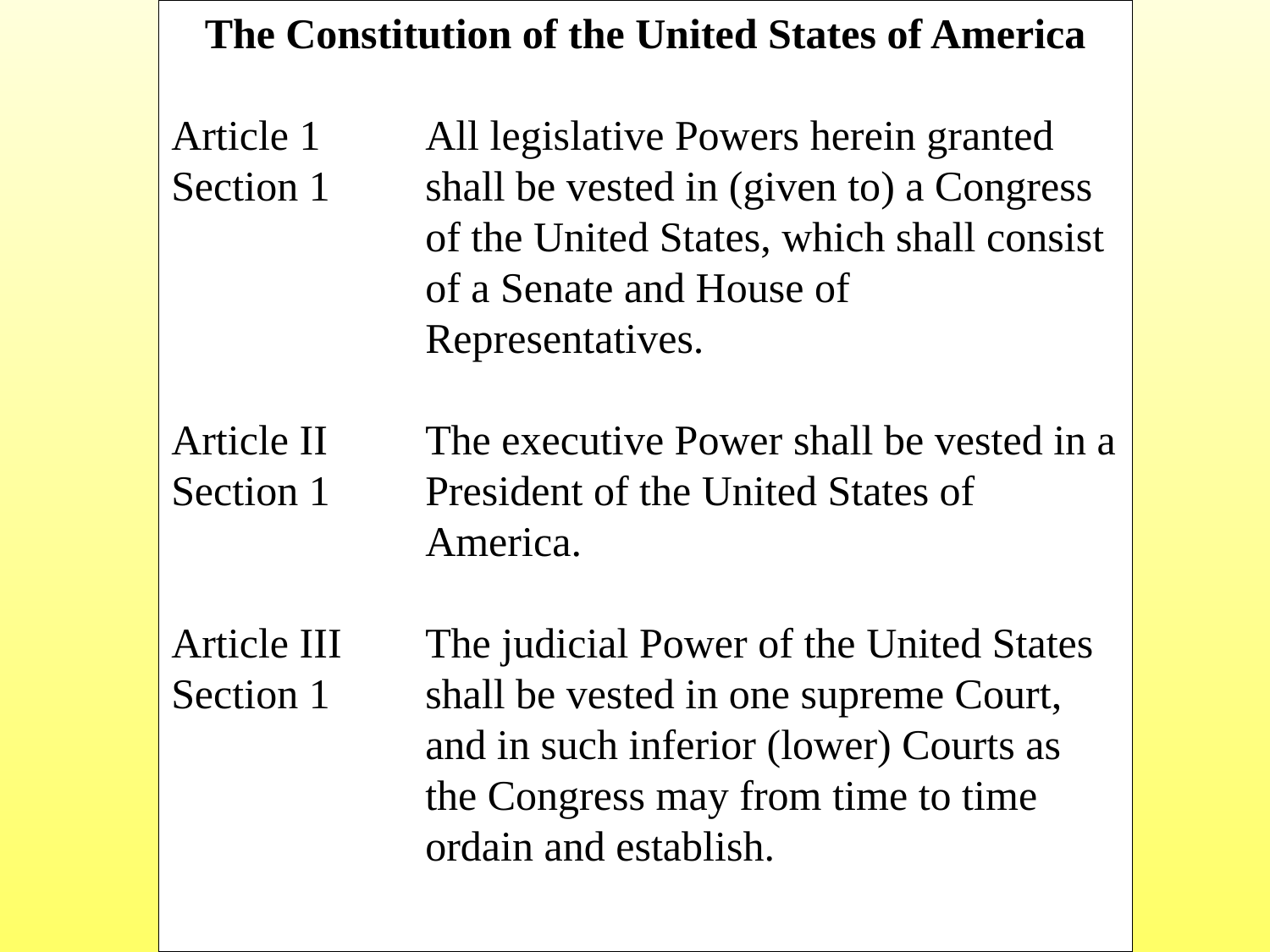

The Constitution of the United States of America

Article 1	All legislative Powers herein granted
Section 1	shall be vested in (given to) a Congress
		of the United States, which shall consist 		of a Senate and House of 				Representatives.

Article II	The executive Power shall be vested in a Section 1	President of the United States of
		America.

Article III	The judicial Power of the United States Section 1	shall be vested in one supreme Court,
		and in such inferior (lower) Courts as 		the Congress may from time to time 			ordain and establish.